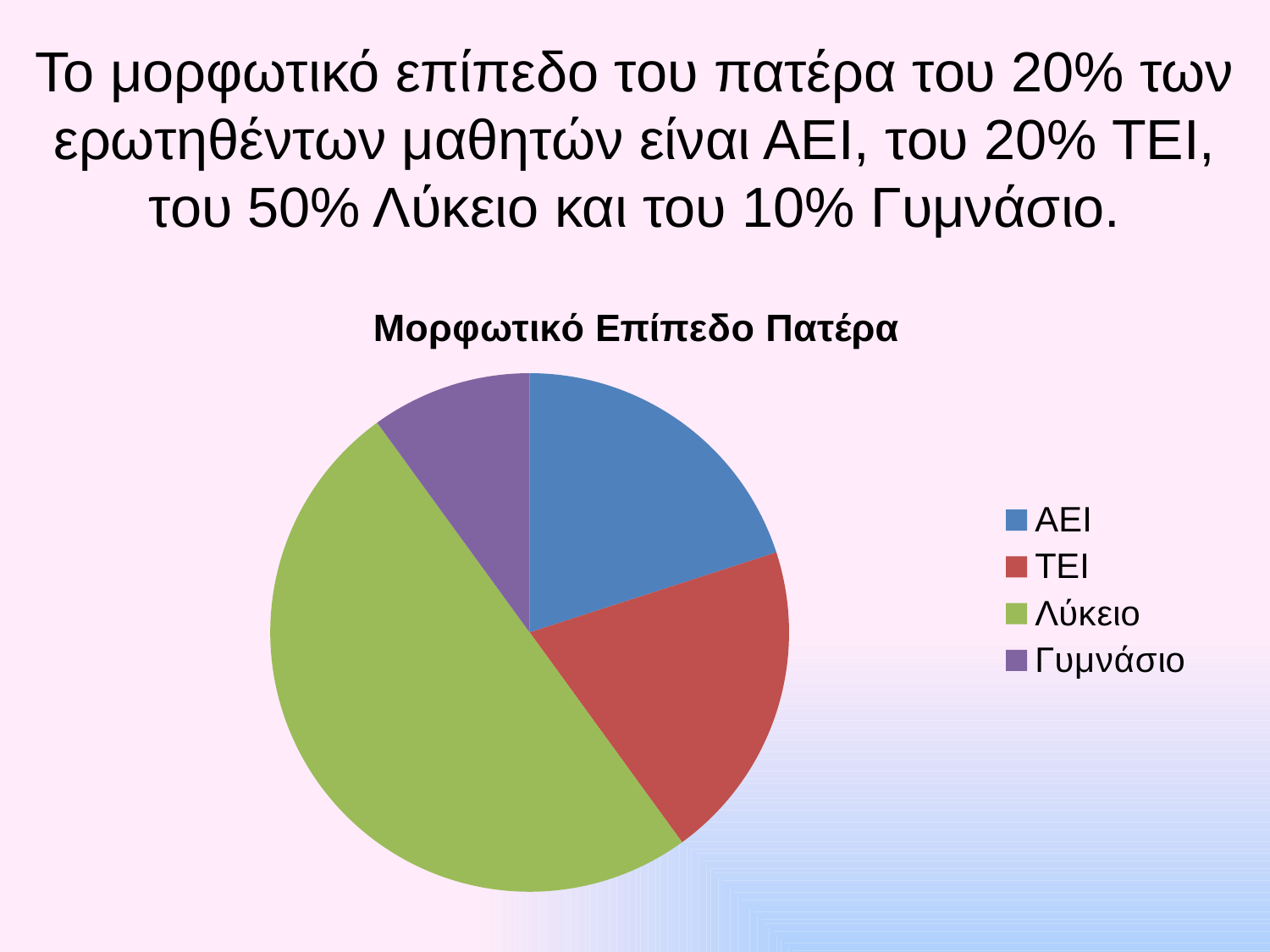

# Το μορφωτικό επίπεδο του πατέρα του 20% των ερωτηθέντων μαθητών είναι ΑΕΙ, του 20% ΤΕΙ, του 50% Λύκειο και του 10% Γυμνάσιο.

### Chart:

| Category | Μορφωτικό Επίπεδο Πατέρα |
|---|---|
| ΑΕΙ | 0.2 |
| ΤΕΙ | 0.2 |
| Λύκειο | 0.5 |
| Γυμνάσιο | 0.1 |